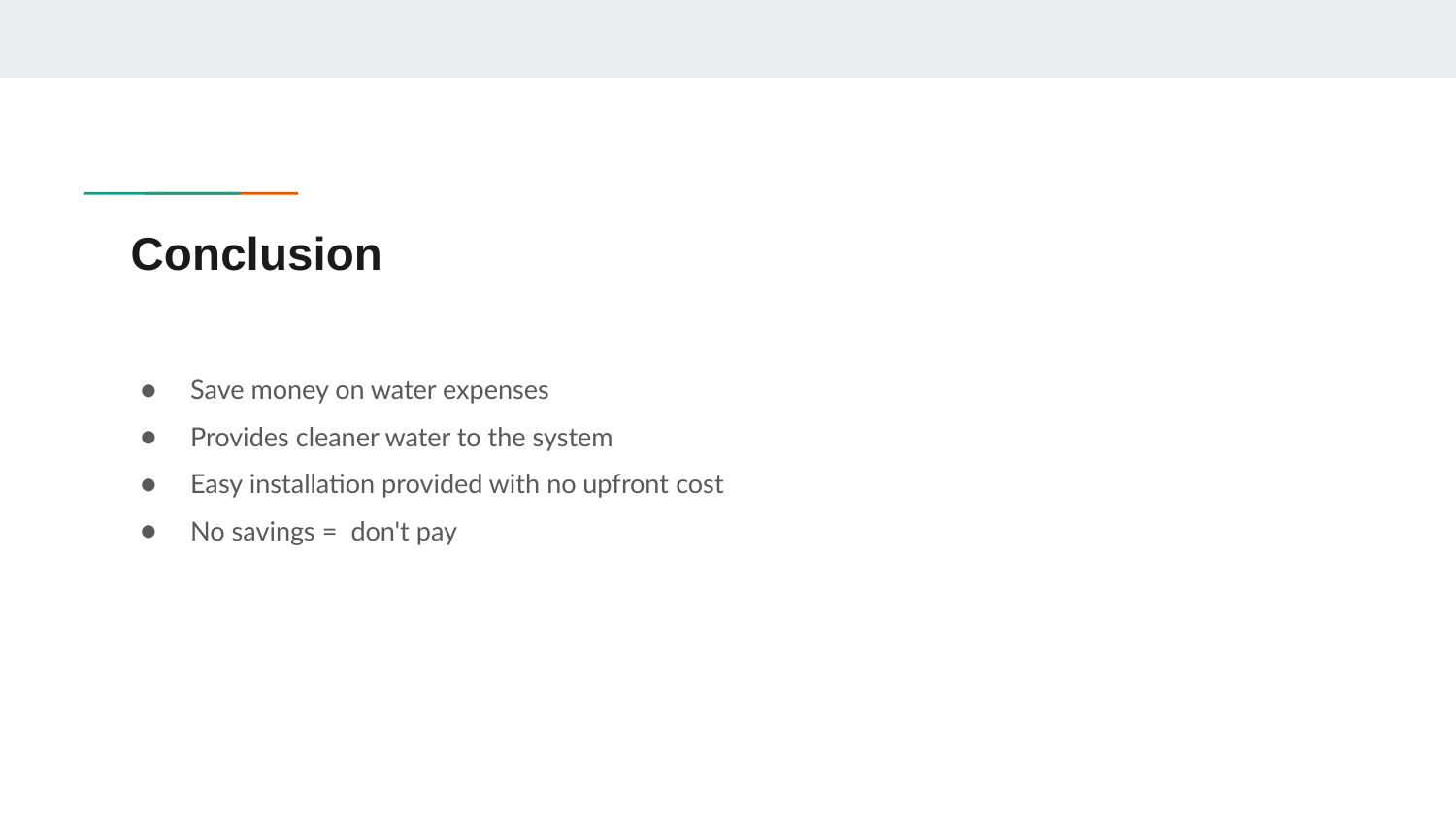

# Conclusion
Save money on water expenses
Provides cleaner water to the system
Easy installation provided with no upfront cost
No savings =  don't pay